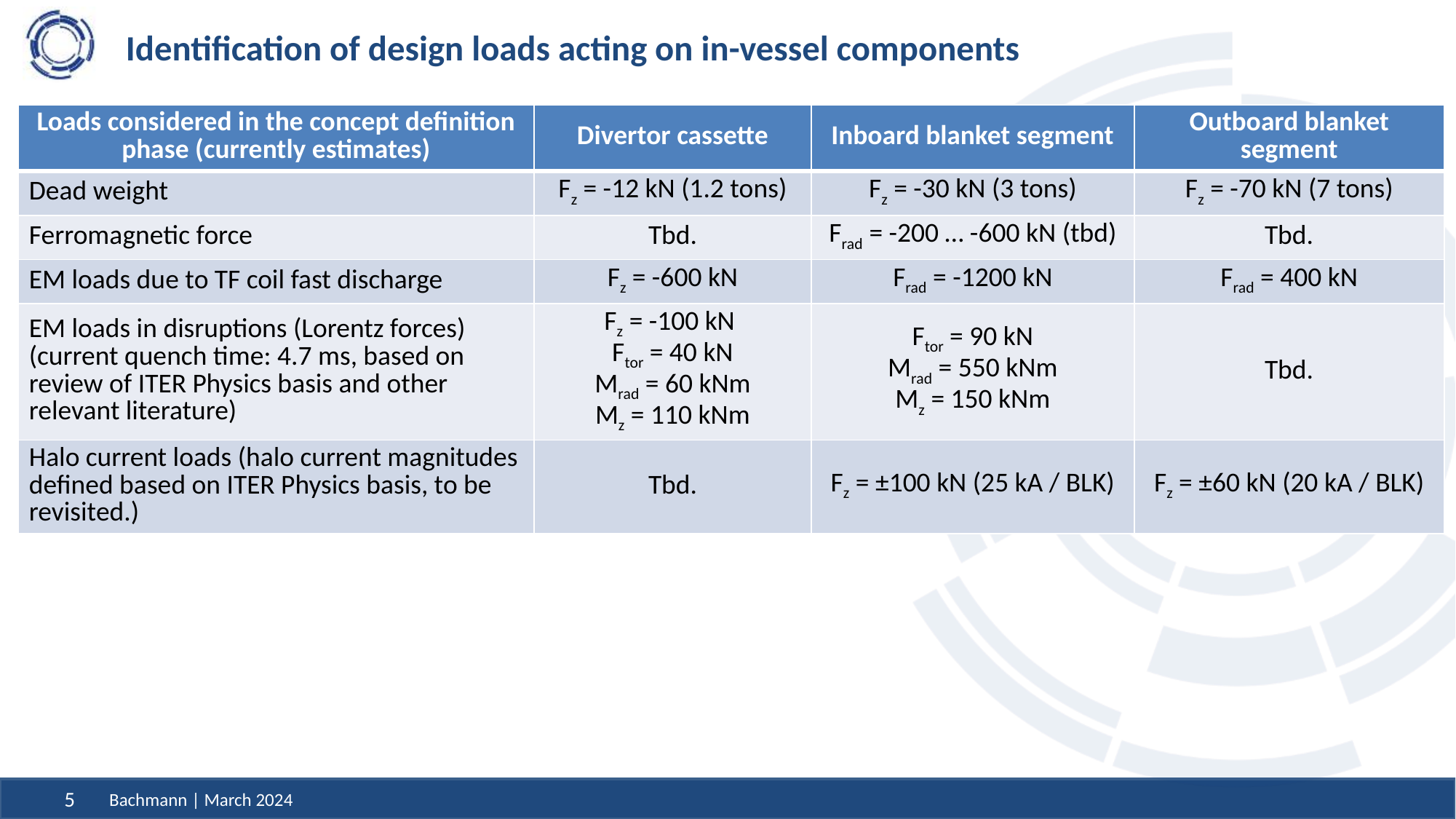

# Identification of design loads acting on in-vessel components
| Loads considered in the concept definition phase (currently estimates) | Divertor cassette | Inboard blanket segment | Outboard blanket segment |
| --- | --- | --- | --- |
| Dead weight | Fz = -12 kN (1.2 tons) | Fz = -30 kN (3 tons) | Fz = -70 kN (7 tons) |
| Ferromagnetic force | Tbd. | Frad = -200 … -600 kN (tbd) | Tbd. |
| EM loads due to TF coil fast discharge | Fz = -600 kN | Frad = -1200 kN | Frad = 400 kN |
| EM loads in disruptions (Lorentz forces) (current quench time: 4.7 ms, based on review of ITER Physics basis and other relevant literature) | Fz = -100 kN Ftor = 40 kN Mrad = 60 kNm Mz = 110 kNm | Ftor = 90 kN Mrad = 550 kNm Mz = 150 kNm | Tbd. |
| Halo current loads (halo current magnitudes defined based on ITER Physics basis, to be revisited.) | Tbd. | Fz = ±100 kN (25 kA / BLK) | Fz = ±60 kN (20 kA / BLK) |
Bachmann | March 2024
5